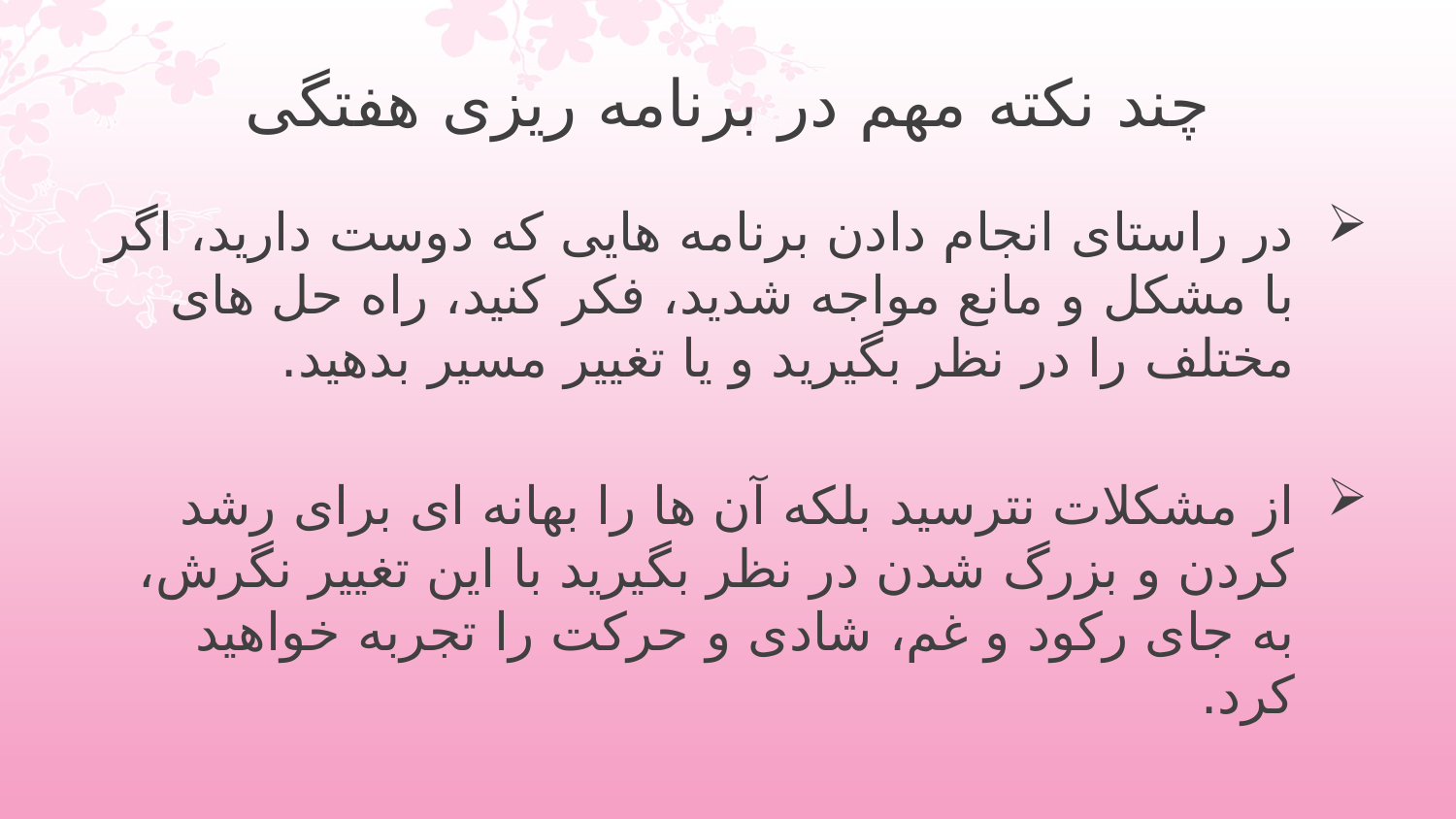

# چند نکته مهم در برنامه ریزی هفتگی
در راستای انجام دادن برنامه هایی که دوست دارید، اگر با مشکل و مانع مواجه شدید، فکر کنید، راه حل های مختلف را در نظر بگیرید و یا تغییر مسیر بدهید.

از مشکلات نترسید بلکه آن ها را بهانه ای برای رشد کردن و بزرگ شدن در نظر بگیرید با این تغییر نگرش، به جای رکود و غم، شادی و حرکت را تجربه خواهید کرد.